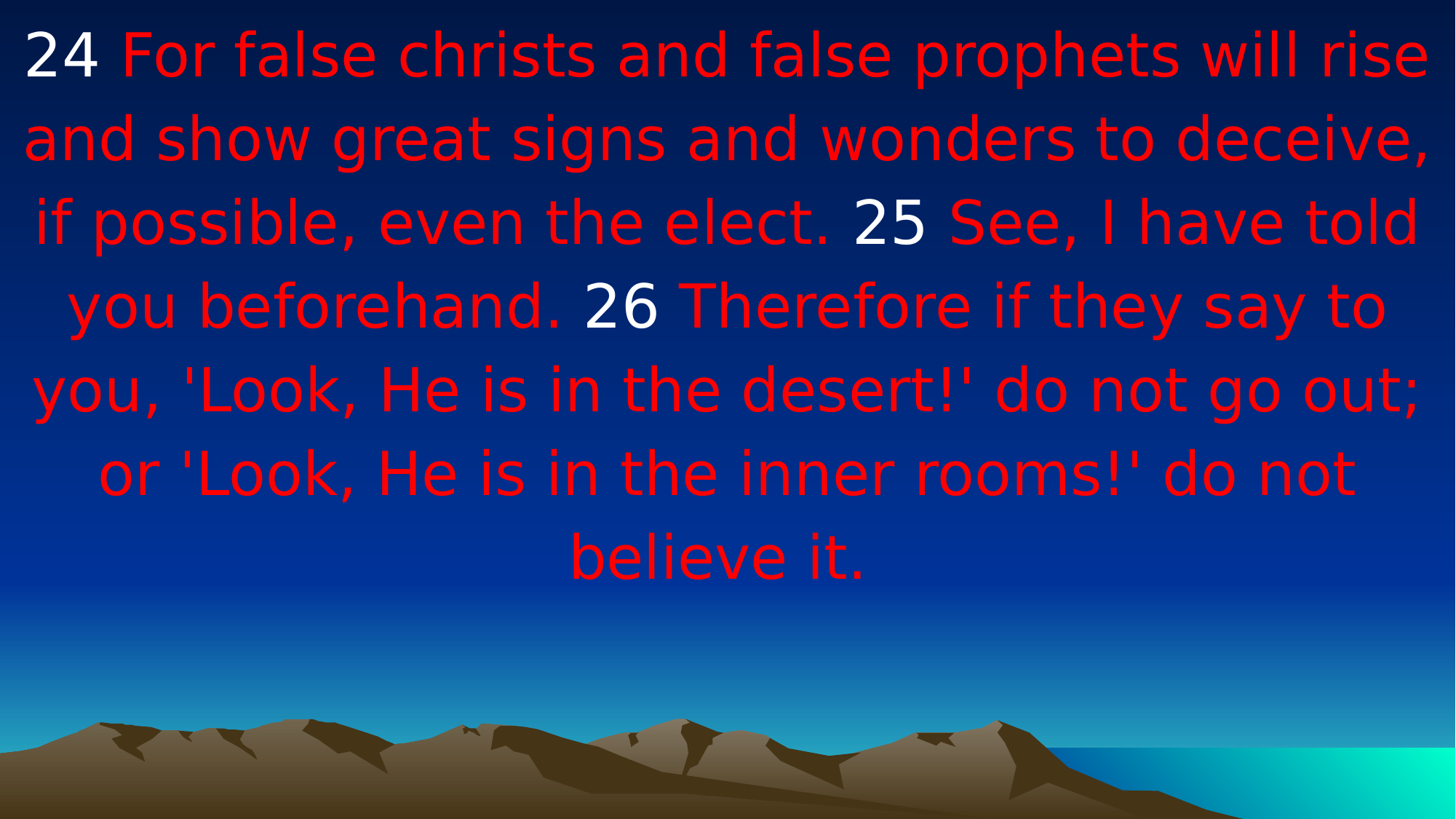

24 For false christs and false prophets will rise and show great signs and wonders to deceive, if possible, even the elect. 25 See, I have told you beforehand. 26 Therefore if they say to you, 'Look, He is in the desert!' do not go out; or 'Look, He is in the inner rooms!' do not believe it.